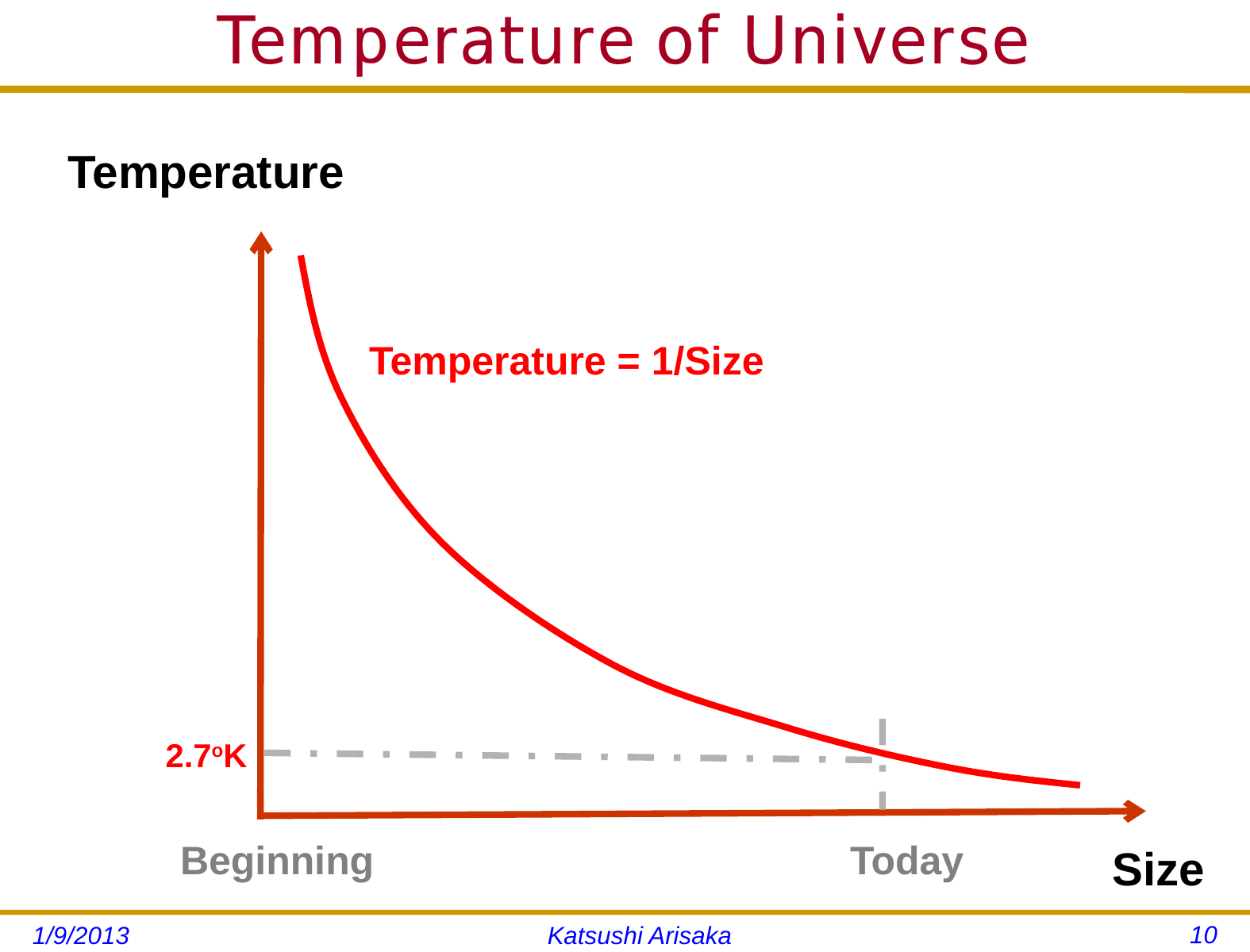

# Temperature of Universe
Temperature

Temperature = 1/Size

2.7oK

Today
Beginning
Size
10
1/9/2013
Katsushi Arisaka